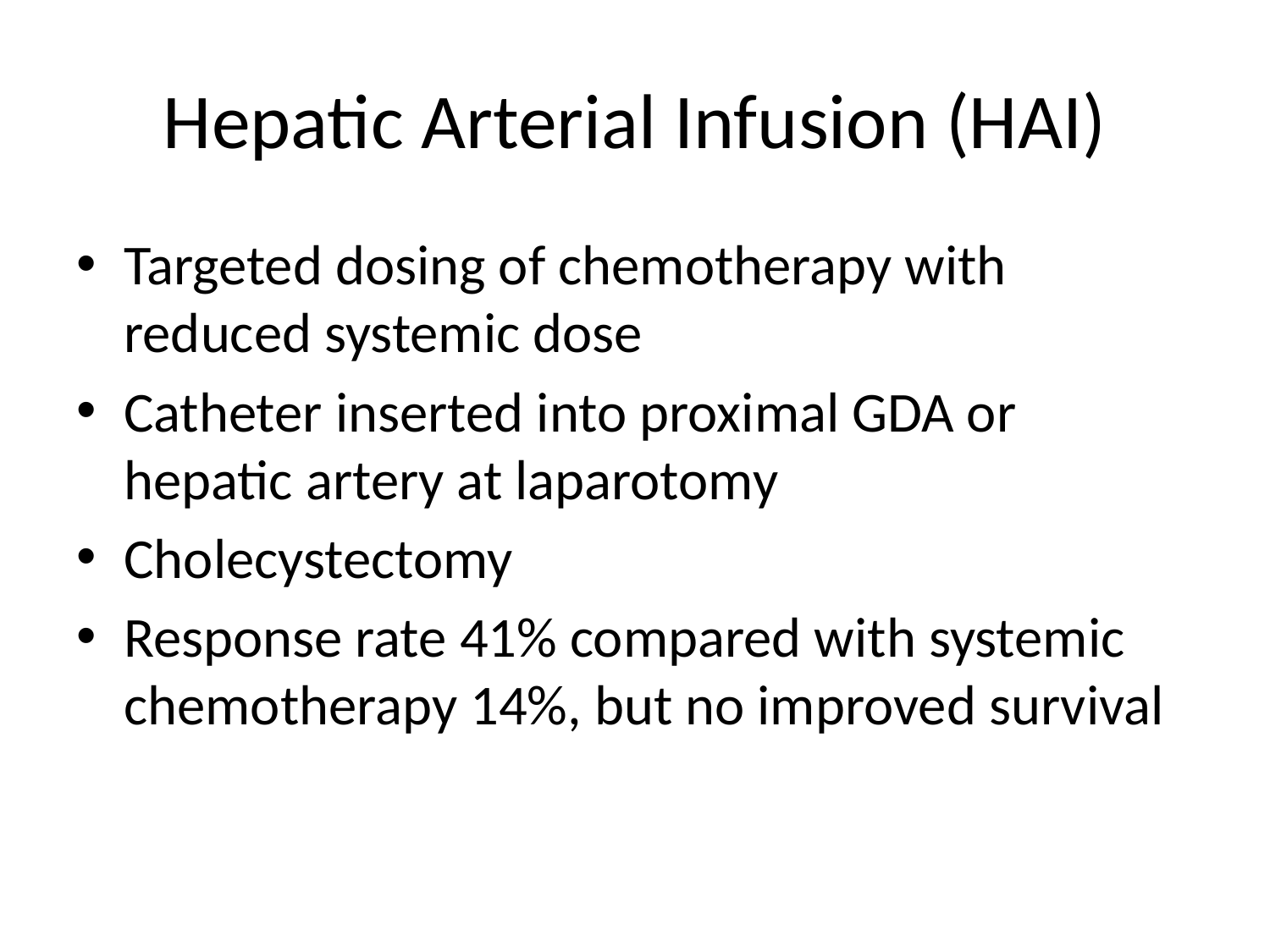

# Hepatic Arterial Infusion (HAI)
Targeted dosing of chemotherapy with reduced systemic dose
Catheter inserted into proximal GDA or hepatic artery at laparotomy
Cholecystectomy
Response rate 41% compared with systemic chemotherapy 14%, but no improved survival